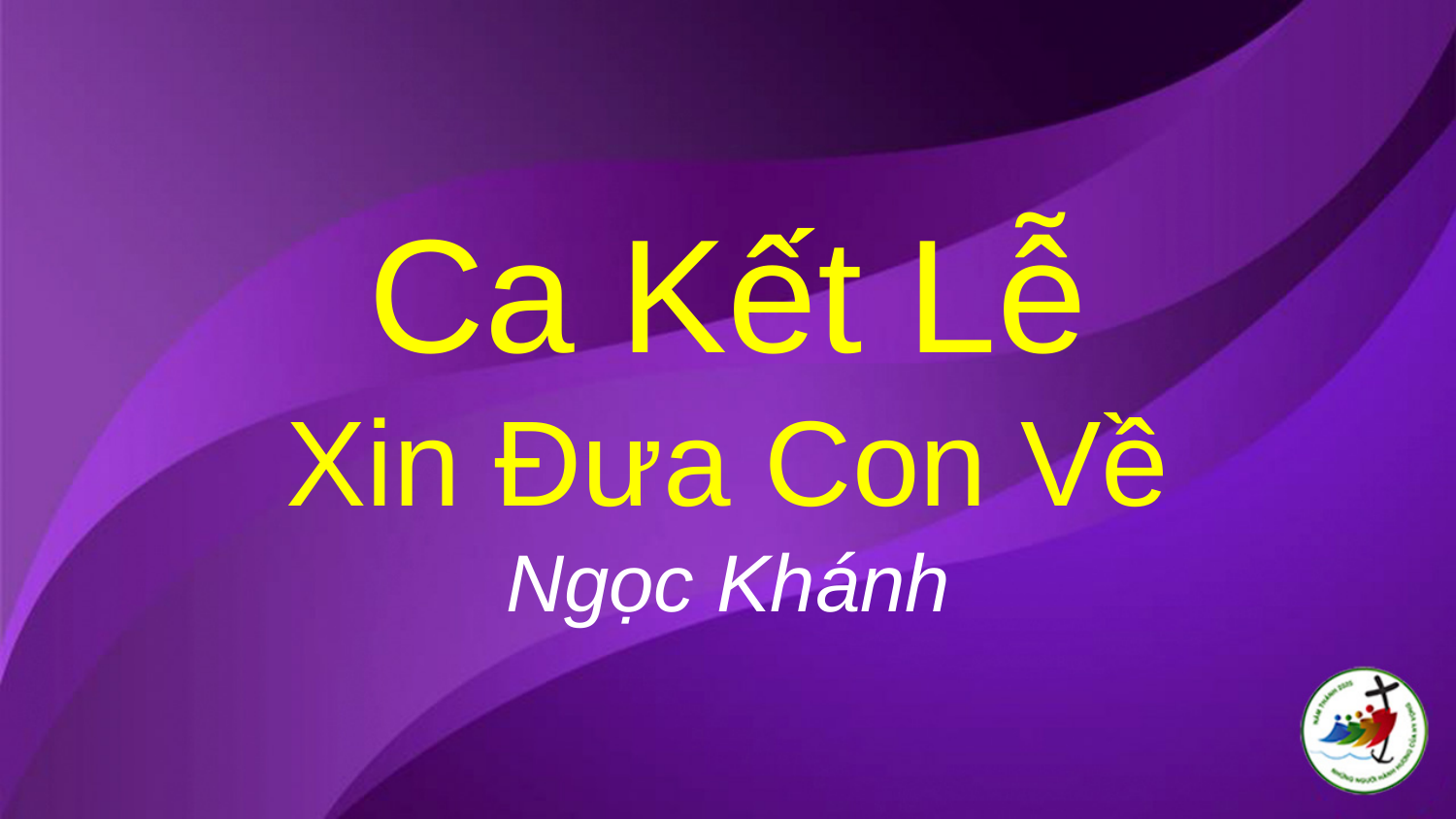

# Ca Kết Lễ Xin Đưa Con Về Ngọc Khánh